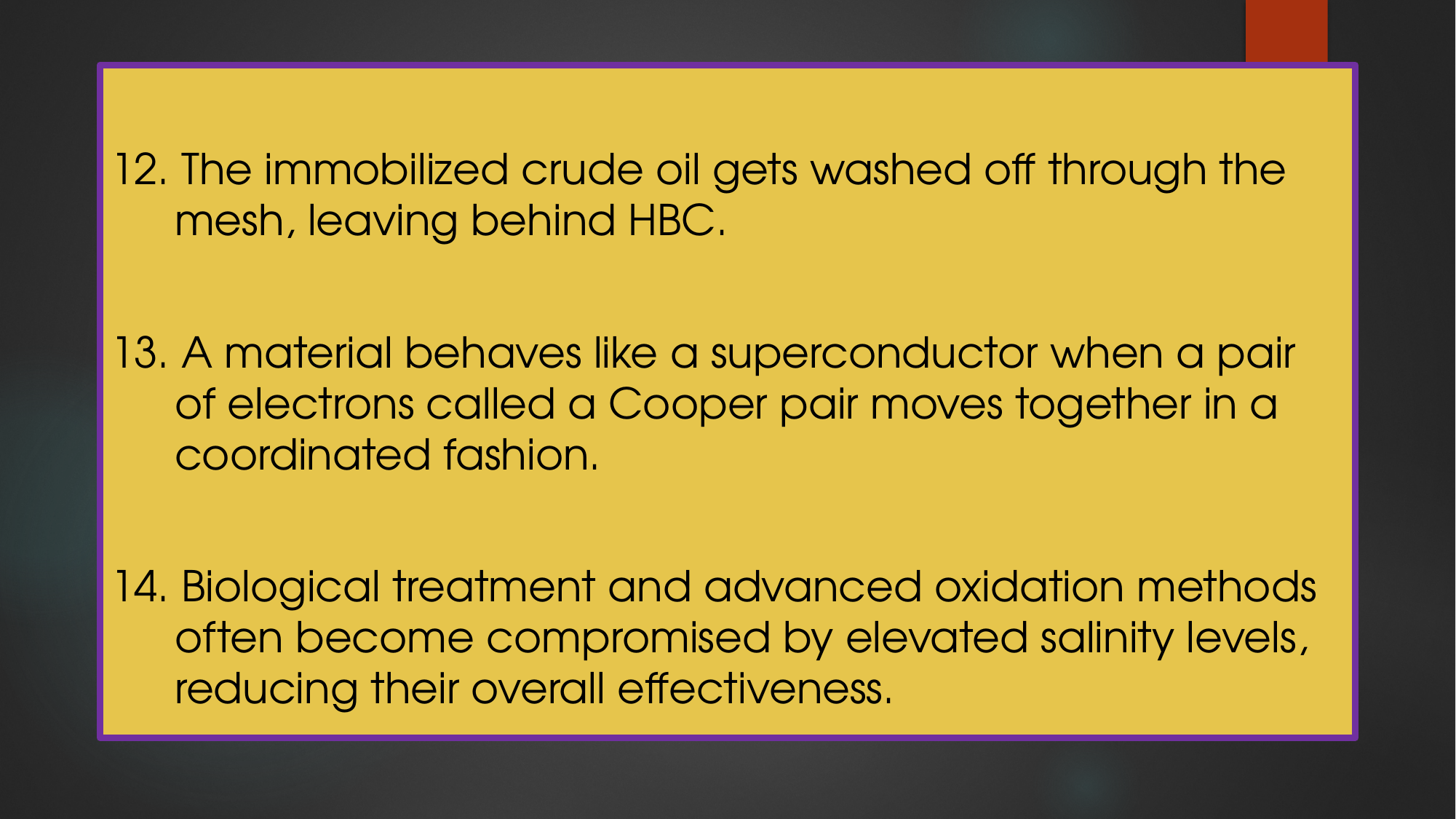

#

12. The immobilized crude oil gets washed off through the mesh, leaving behind HBC.

13. A material behaves like a superconductor when a pair of electrons called a Cooper pair moves together in a coordinated fashion.

14. Biological treatment and advanced oxidation methods often become compromised by elevated salinity levels, reducing their overall effectiveness.